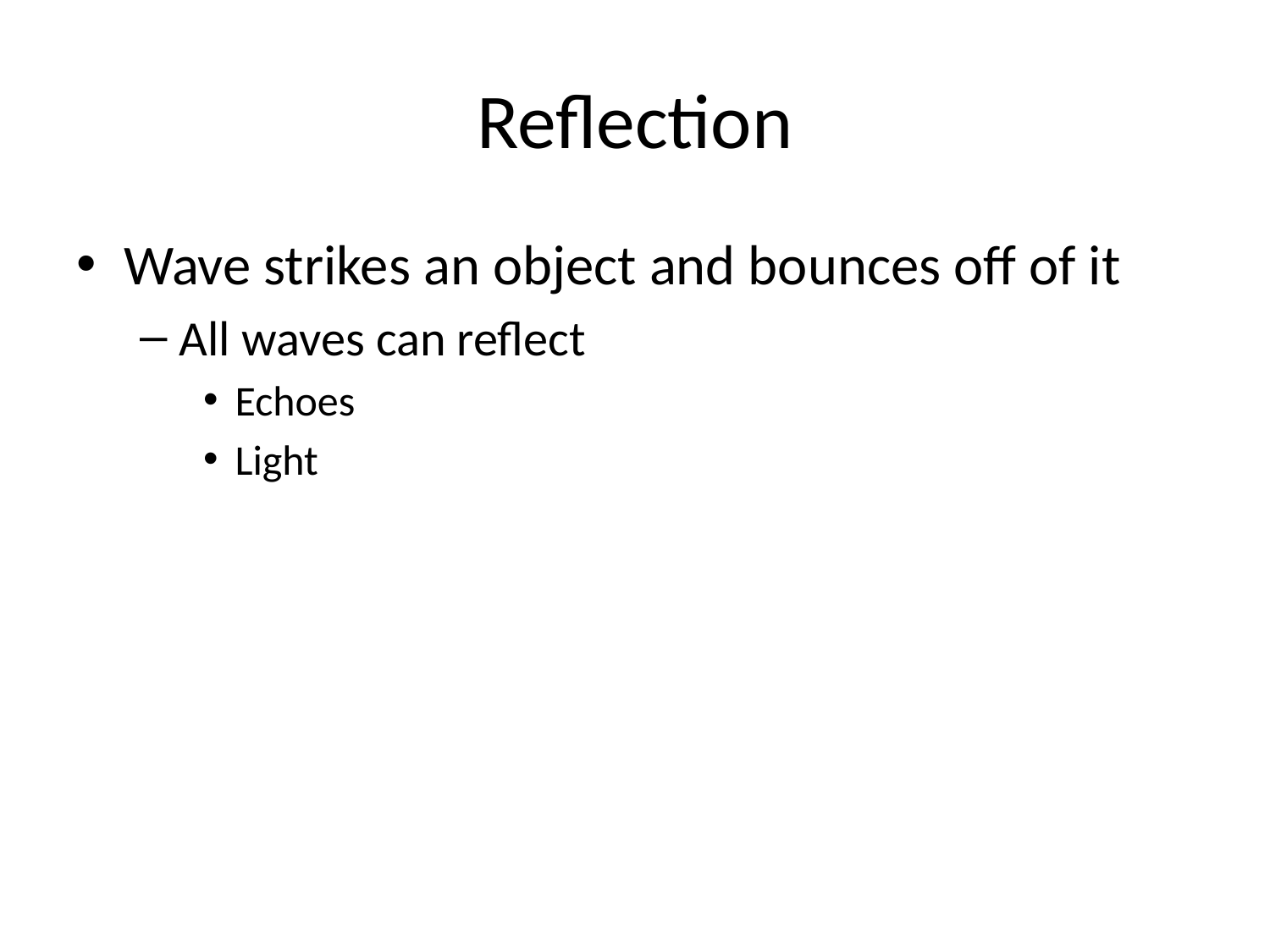

# Reflection
Wave strikes an object and bounces off of it
All waves can reflect
Echoes
Light